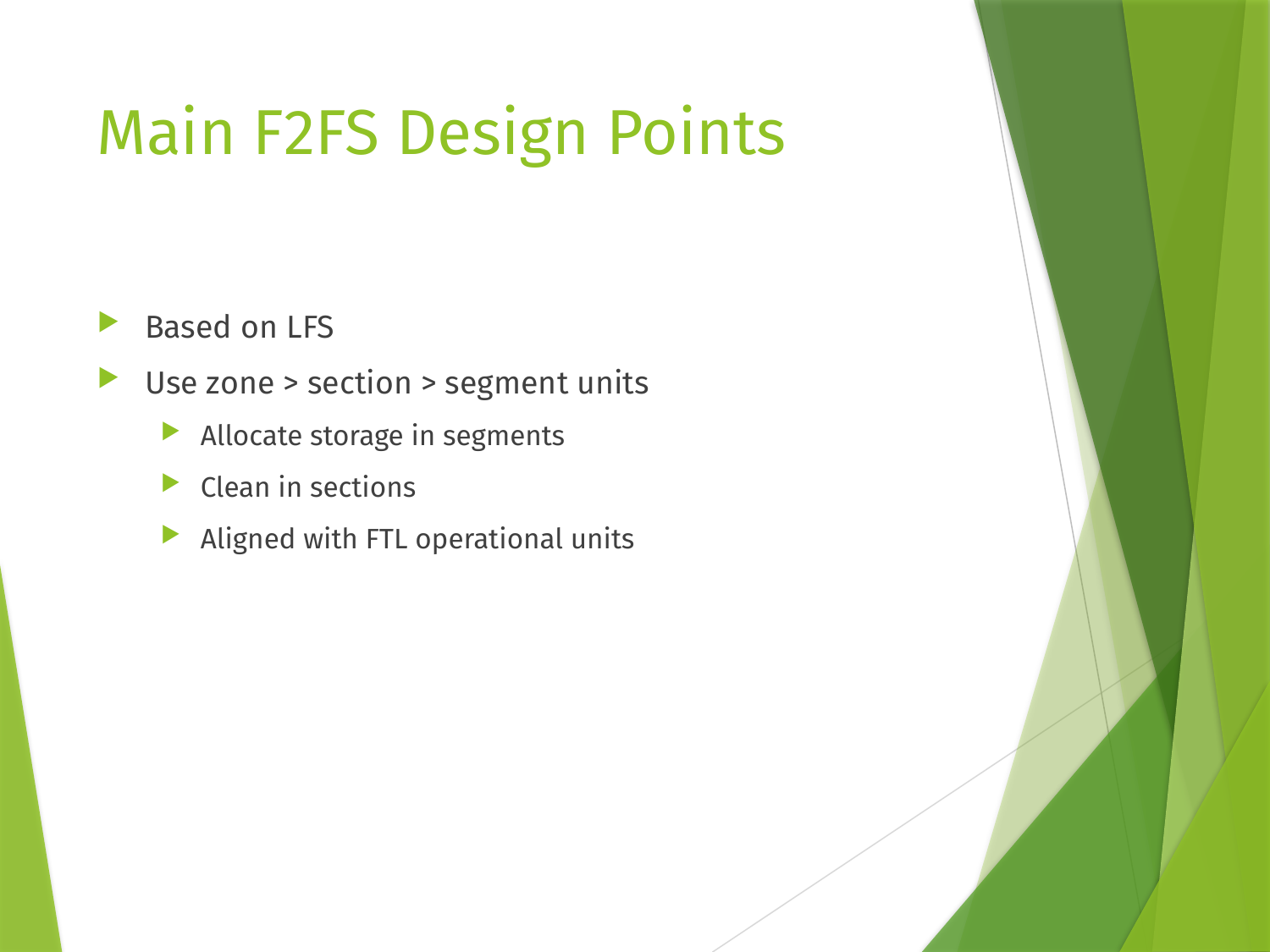

# Main F2FS Design Points
Based on LFS
Use zone > section > segment units
Allocate storage in segments
Clean in sections
Aligned with FTL operational units